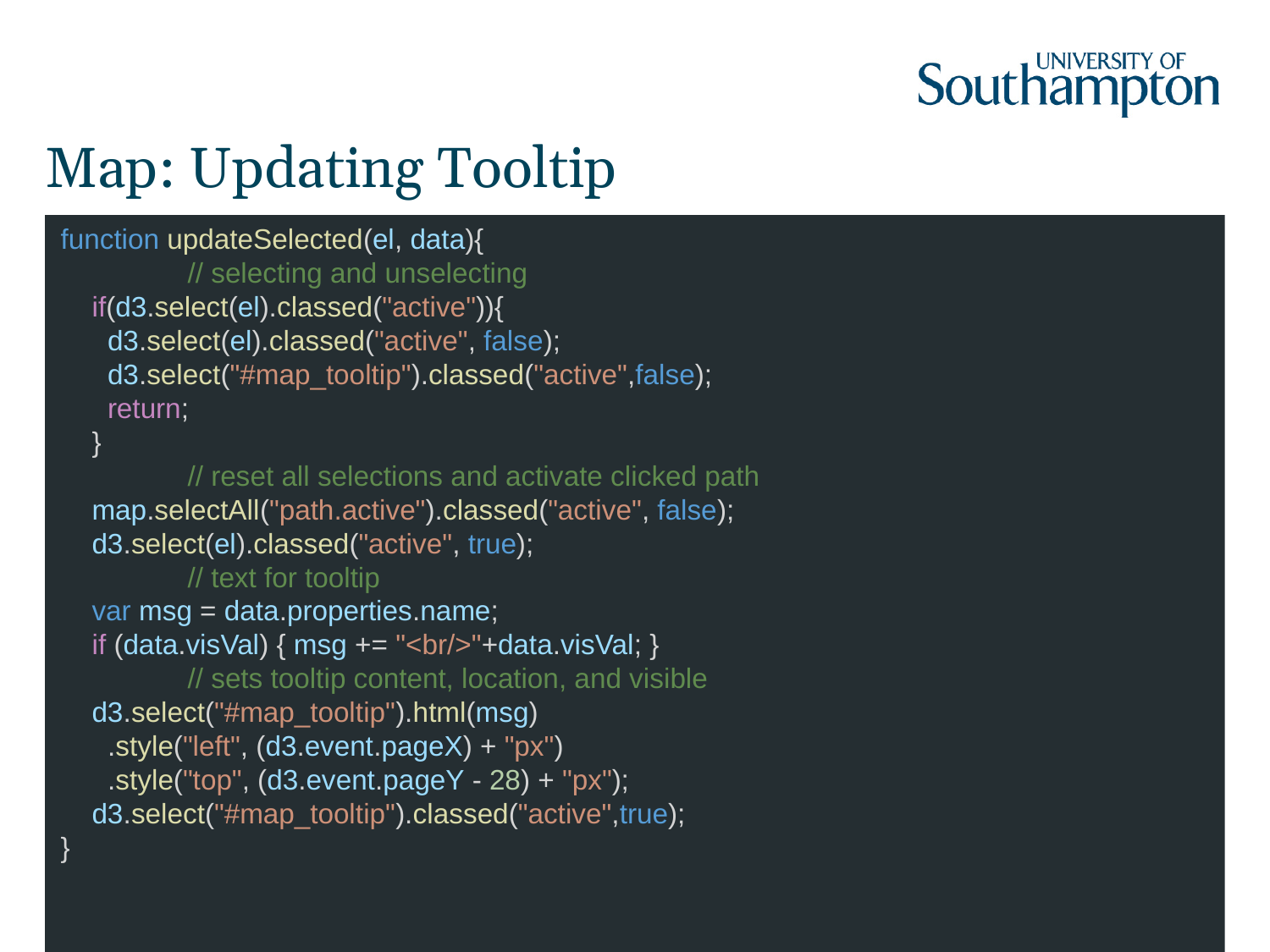

# Map: Updating Tooltip
  function updateSelected(el, data){
	  // selecting and unselecting
      if(d3.select(el).classed("active")){
        d3.select(el).classed("active", false);
        d3.select("#map_tooltip").classed("active",false);
        return;
      }
	  // reset all selections and activate clicked path
      map.selectAll("path.active").classed("active", false);
      d3.select(el).classed("active", true);
	  // text for tooltip
      var msg = data.properties.name;
      if (data.visVal) { msg += "<br/>"+data.visVal; }
	  // sets tooltip content, location, and visible
      d3.select("#map_tooltip").html(msg)
        .style("left", (d3.event.pageX) + "px")
        .style("top", (d3.event.pageY - 28) + "px");
      d3.select("#map_tooltip").classed("active",true);
  }

53